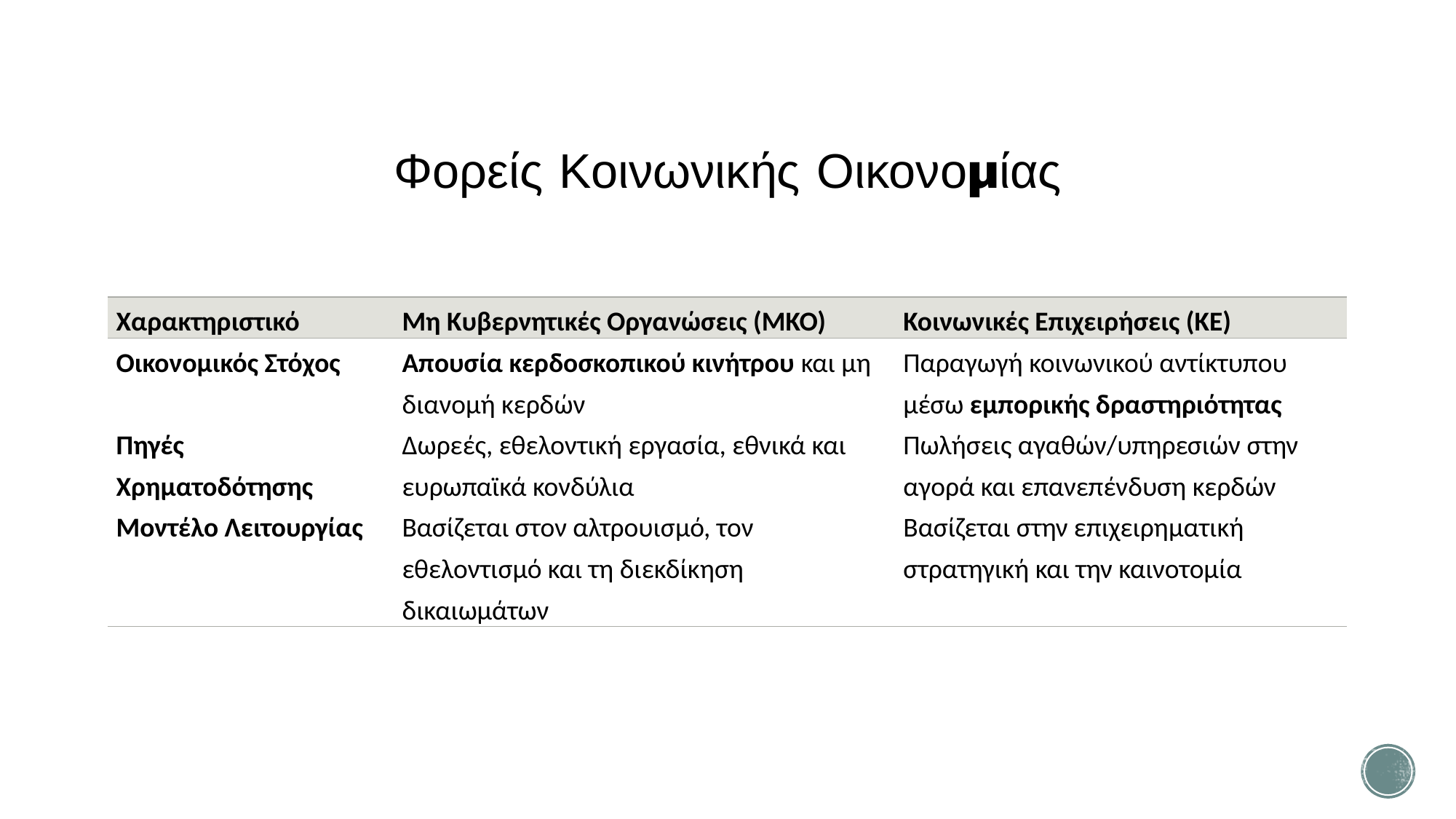

# Φορείς Κοινωνικής Οικονομίας
| Χαρακτηριστικό | Μη Κυβερνητικές Οργανώσεις (ΜΚΟ) | Κοινωνικές Επιχειρήσεις (ΚΕ) |
| --- | --- | --- |
| Οικονομικός Στόχος | Απουσία κερδοσκοπικού κινήτρου και μη διανομή κερδών | Παραγωγή κοινωνικού αντίκτυπου μέσω εμπορικής δραστηριότητας |
| Πηγές Χρηματοδότησης | Δωρεές, εθελοντική εργασία, εθνικά και ευρωπαϊκά κονδύλια | Πωλήσεις αγαθών/υπηρεσιών στην αγορά και επανεπένδυση κερδών |
| Μοντέλο Λειτουργίας | Βασίζεται στον αλτρουισμό, τον εθελοντισμό και τη διεκδίκηση δικαιωμάτων | Βασίζεται στην επιχειρηματική στρατηγική και την καινοτομία |